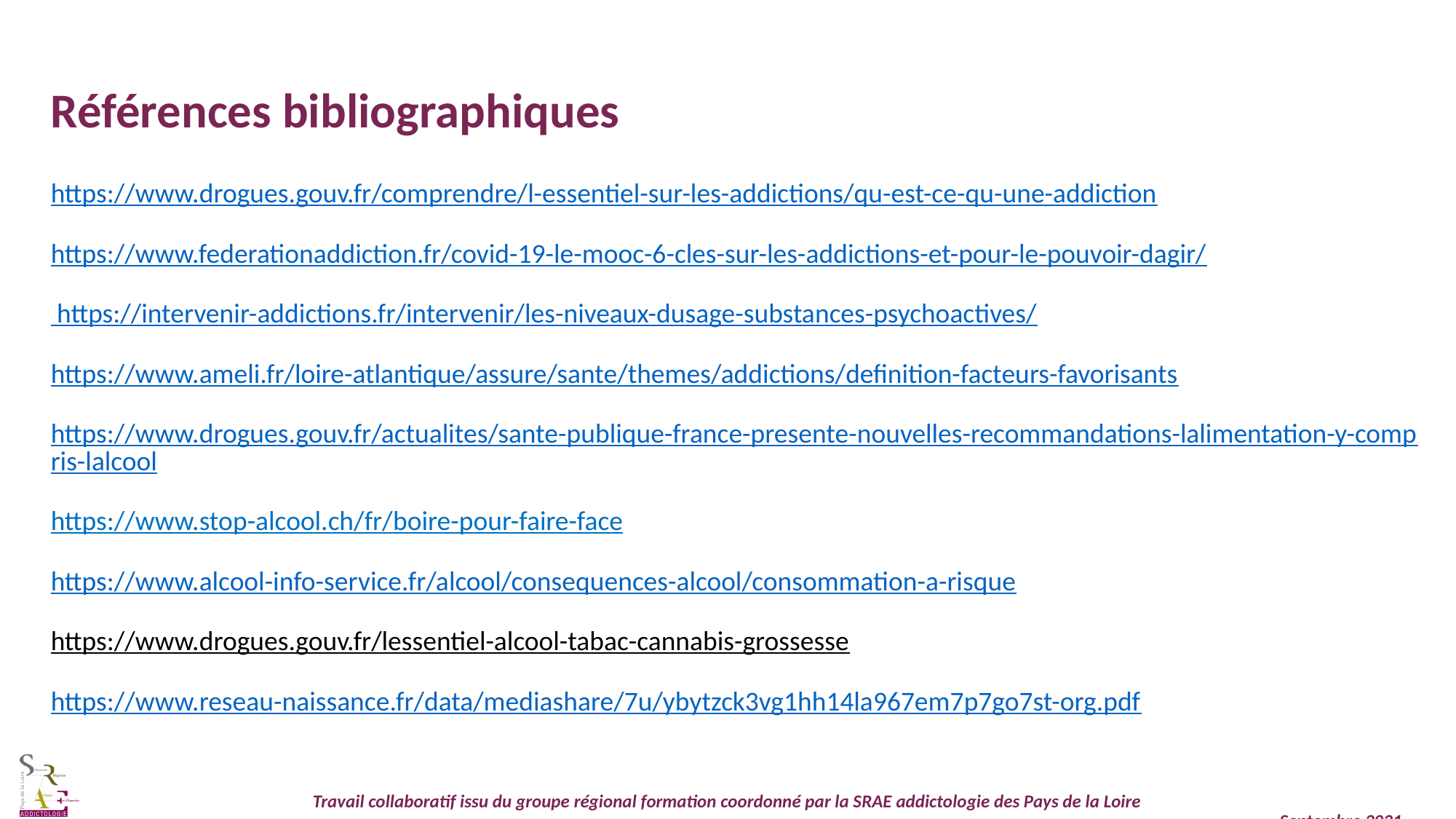

Références bibliographiques
https://www.drogues.gouv.fr/comprendre/l-essentiel-sur-les-addictions/qu-est-ce-qu-une-addiction
https://www.federationaddiction.fr/covid-19-le-mooc-6-cles-sur-les-addictions-et-pour-le-pouvoir-dagir/
 https://intervenir-addictions.fr/intervenir/les-niveaux-dusage-substances-psychoactives/
https://www.ameli.fr/loire-atlantique/assure/sante/themes/addictions/definition-facteurs-favorisants
https://www.drogues.gouv.fr/actualites/sante-publique-france-presente-nouvelles-recommandations-lalimentation-y-compris-lalcool
https://www.stop-alcool.ch/fr/boire-pour-faire-face
https://www.alcool-info-service.fr/alcool/consequences-alcool/consommation-a-risque
https://www.drogues.gouv.fr/lessentiel-alcool-tabac-cannabis-grossesse
https://www.reseau-naissance.fr/data/mediashare/7u/ybytzck3vg1hh14la967em7p7go7st-org.pdf